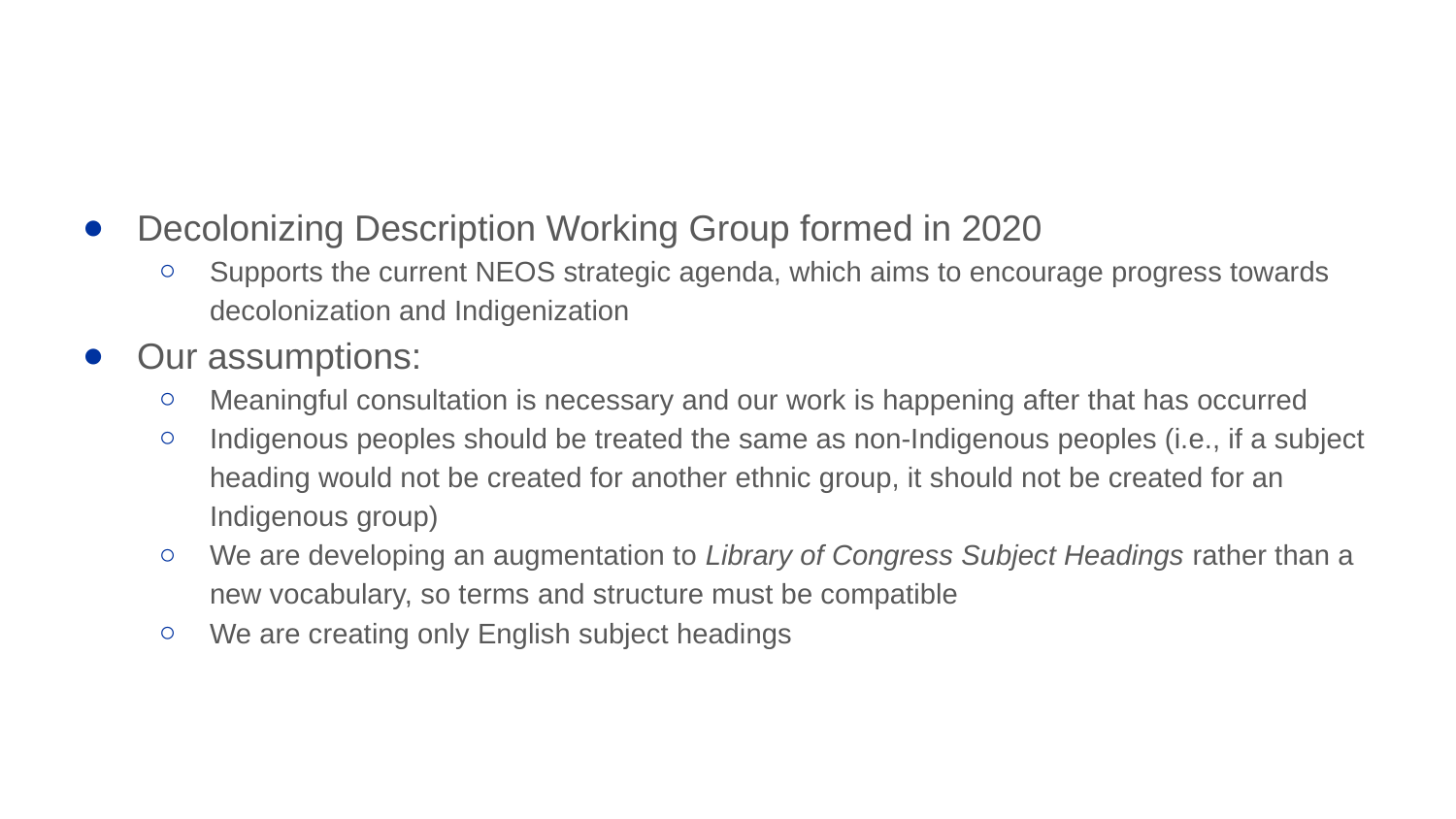

#
Decolonizing Description Working Group formed in 2020
Supports the current NEOS strategic agenda, which aims to encourage progress towards decolonization and Indigenization
Our assumptions:
Meaningful consultation is necessary and our work is happening after that has occurred
Indigenous peoples should be treated the same as non-Indigenous peoples (i.e., if a subject heading would not be created for another ethnic group, it should not be created for an Indigenous group)
We are developing an augmentation to Library of Congress Subject Headings rather than a new vocabulary, so terms and structure must be compatible
We are creating only English subject headings